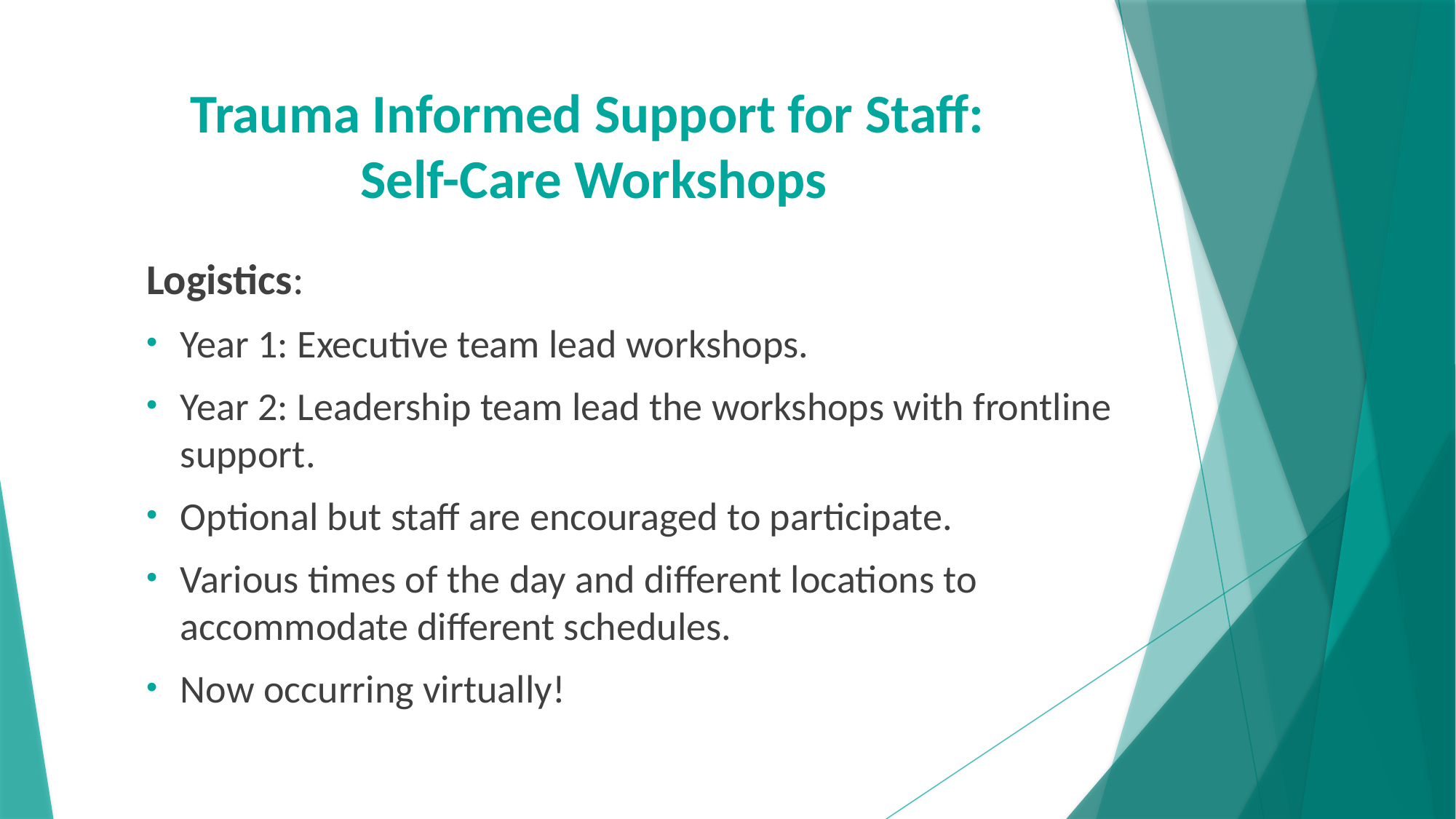

# Trauma Informed Support for Staff: Self-Care Workshops
Logistics:
Year 1: Executive team lead workshops.
Year 2: Leadership team lead the workshops with frontline support.
Optional but staff are encouraged to participate.
Various times of the day and different locations to accommodate different schedules.
Now occurring virtually!